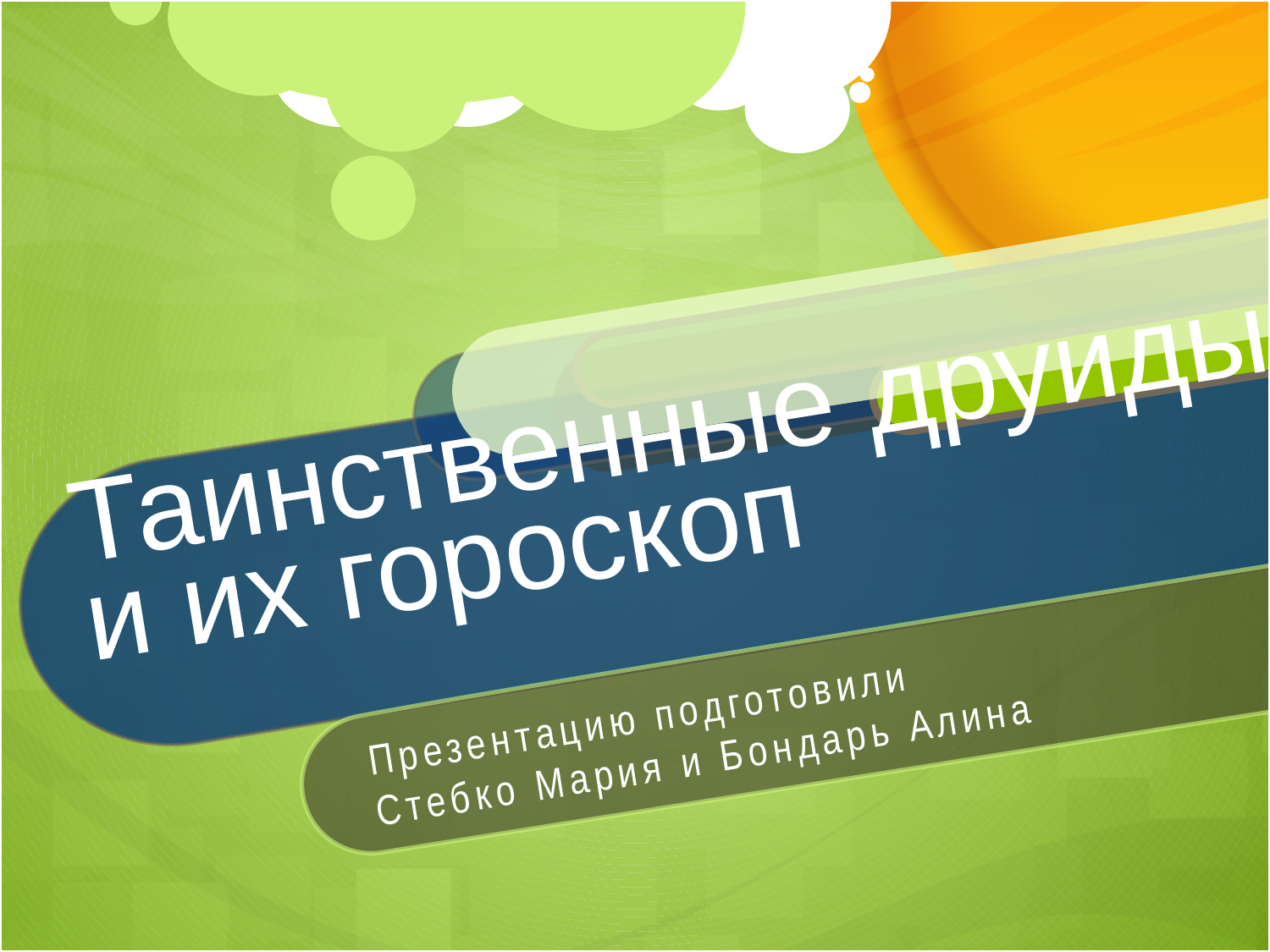

# Таинственные друиды и их гороскоп
Презентацию подготовили
Стебко Мария и Бондарь Алина